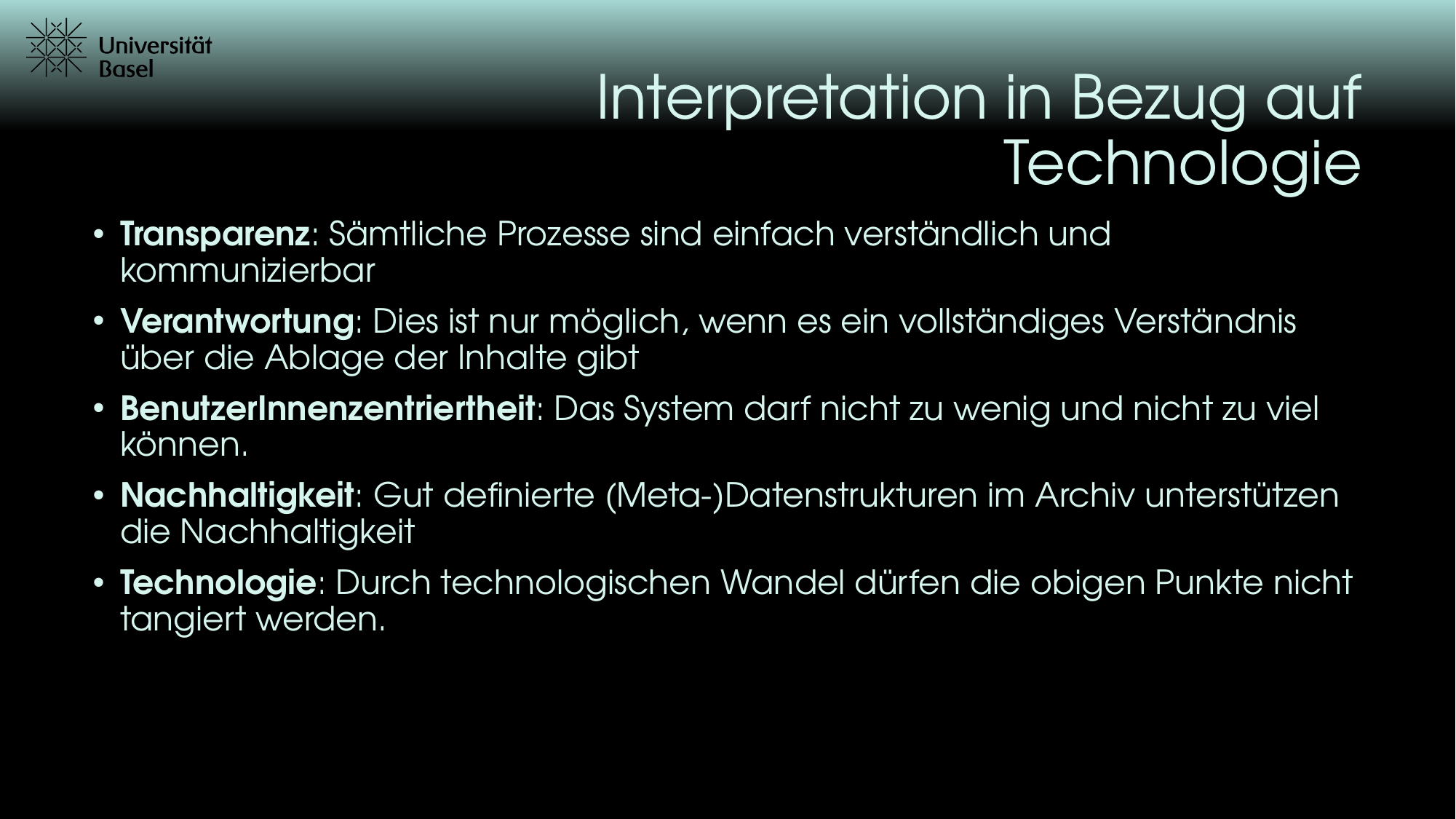

# Interpretation in Bezug auf Technologie
Transparenz: Sämtliche Prozesse sind einfach verständlich und kommunizierbar
Verantwortung: Dies ist nur möglich, wenn es ein vollständiges Verständnis über die Ablage der Inhalte gibt
BenutzerInnenzentriertheit: Das System darf nicht zu wenig und nicht zu viel können.
Nachhaltigkeit: Gut definierte (Meta-)Datenstrukturen im Archiv unterstützen die Nachhaltigkeit
Technologie: Durch technologischen Wandel dürfen die obigen Punkte nicht tangiert werden.